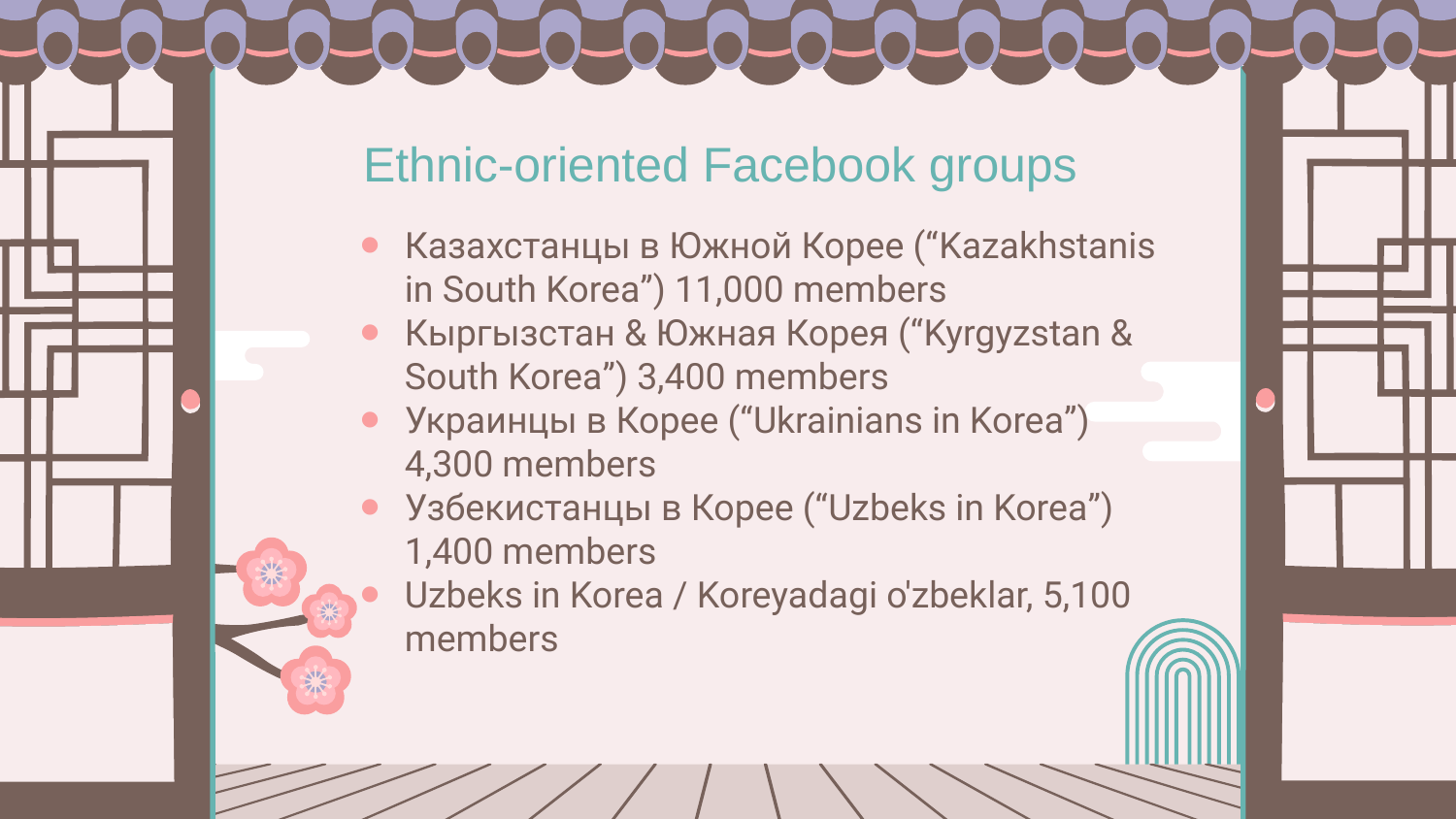

# Ethnic-oriented Facebook groups
Казахстанцы в Южной Корее (“Kazakhstanis in South Korea”) 11,000 members
Кыргызстан & Южная Корея (“Kyrgyzstan & South Korea”) 3,400 members
Украинцы в Корее (“Ukrainians in Korea”) 4,300 members
Узбекистанцы в Корее (“Uzbeks in Korea”) 1,400 members
Uzbeks in Korea / Koreyadagi o'zbeklar, 5,100 members